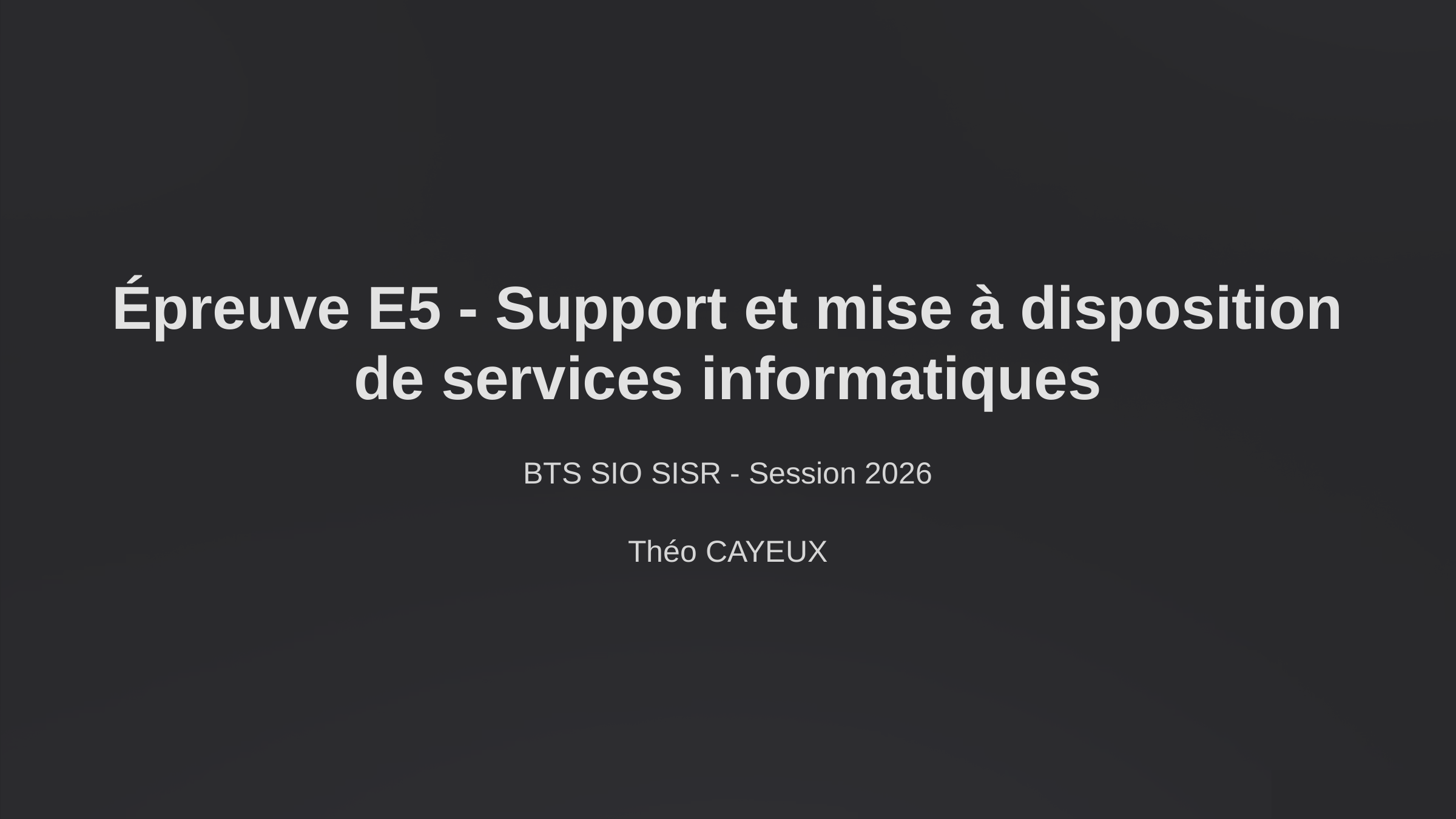

Épreuve E5 - Support et mise à disposition de services informatiques
BTS SIO SISR - Session 2026
Théo CAYEUX